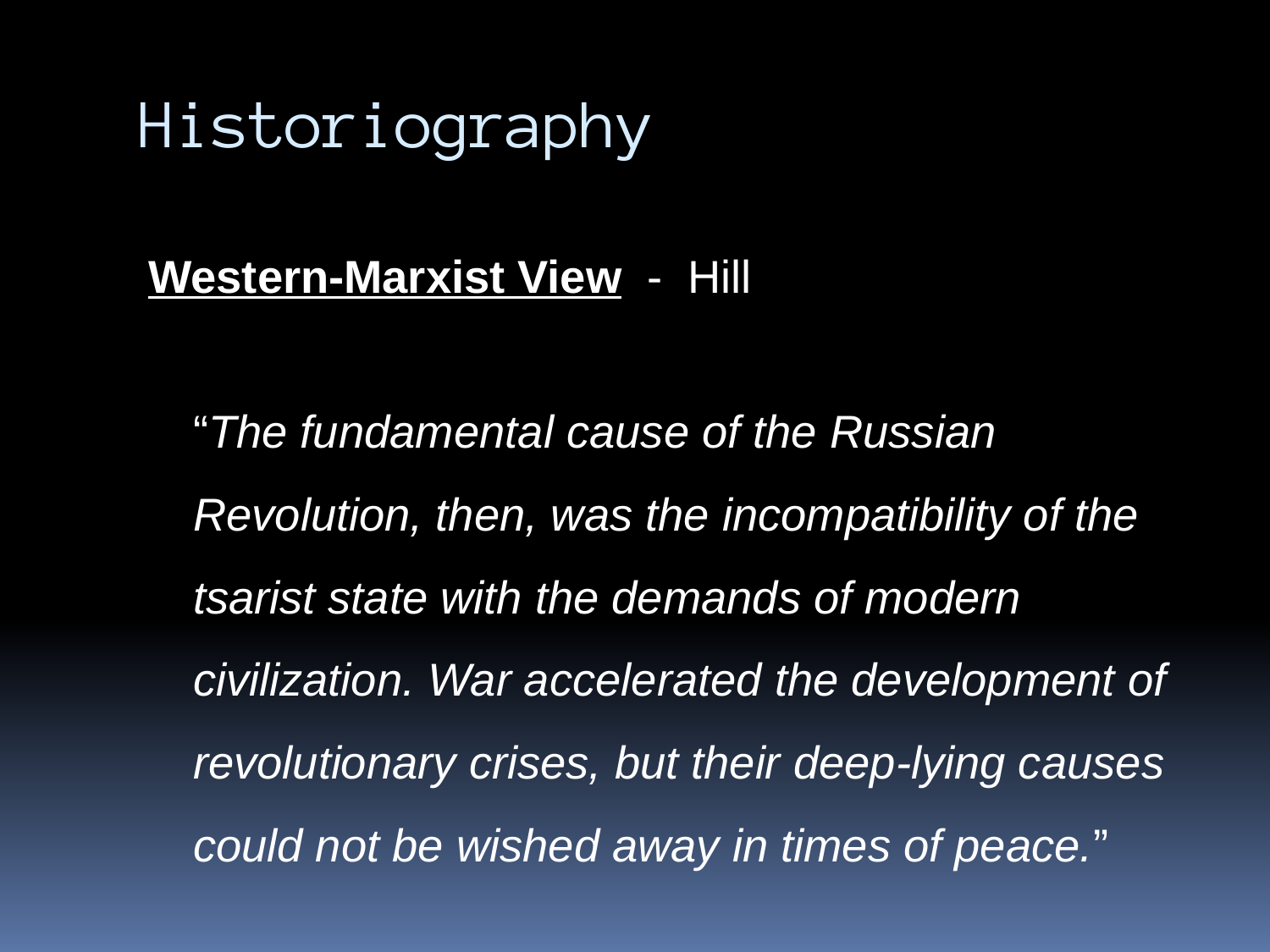

# Historiography
Western-Marxist View  -  Hill

	“The fundamental cause of the Russian Revolution, then, was the incompatibility of the tsarist state with the demands of modern civilization. War accelerated the development of revolutionary crises, but their deep-lying causes could not be wished away in times of peace.”